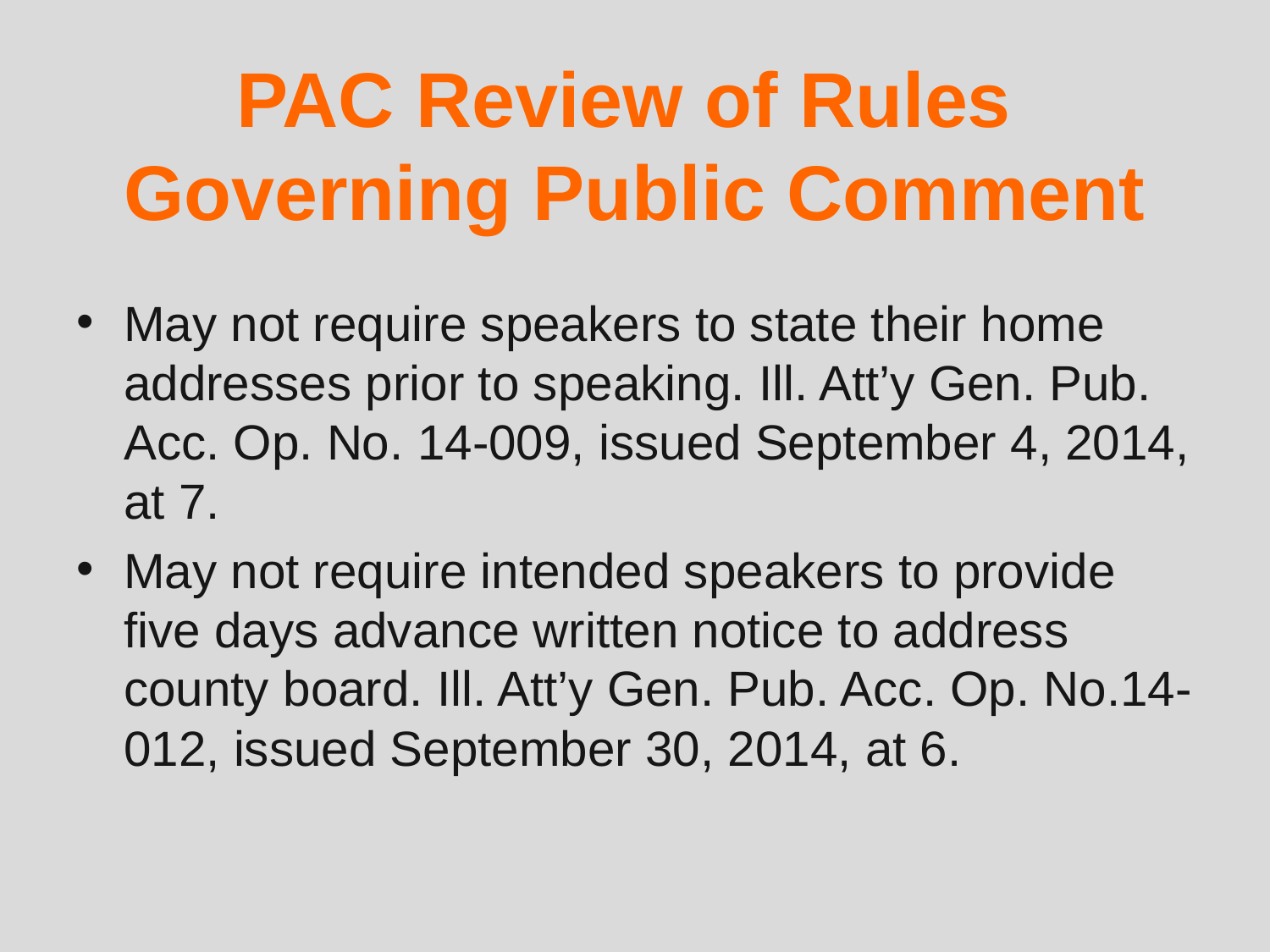

# PAC Review of Rules Governing Public Comment
May not require speakers to state their home addresses prior to speaking. Ill. Att’y Gen. Pub. Acc. Op. No. 14-009, issued September 4, 2014, at 7.
May not require intended speakers to provide five days advance written notice to address county board. Ill. Att’y Gen. Pub. Acc. Op. No.14-012, issued September 30, 2014, at 6.